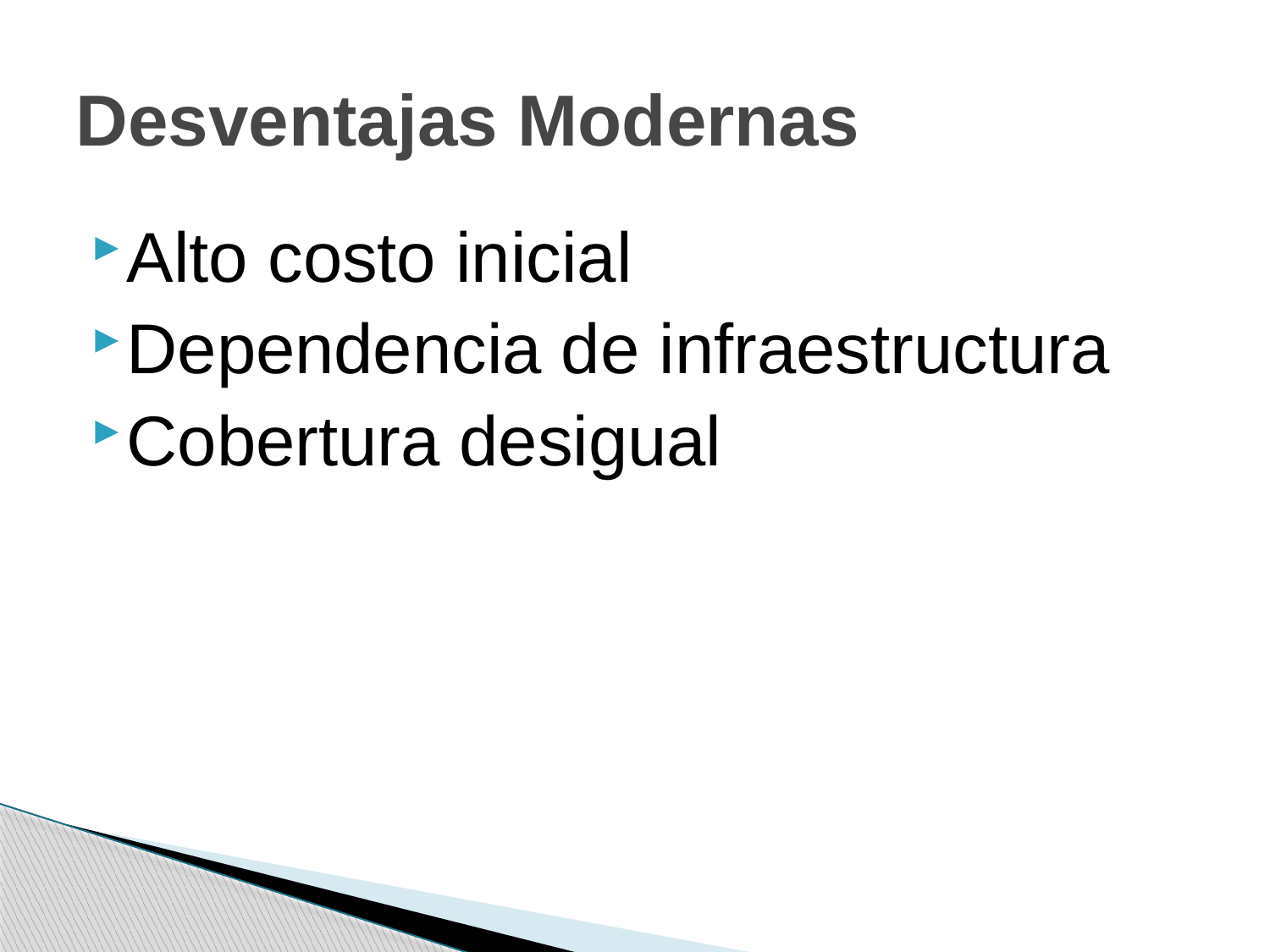

# Desventajas Modernas
Alto costo inicial
Dependencia de infraestructura
Cobertura desigual